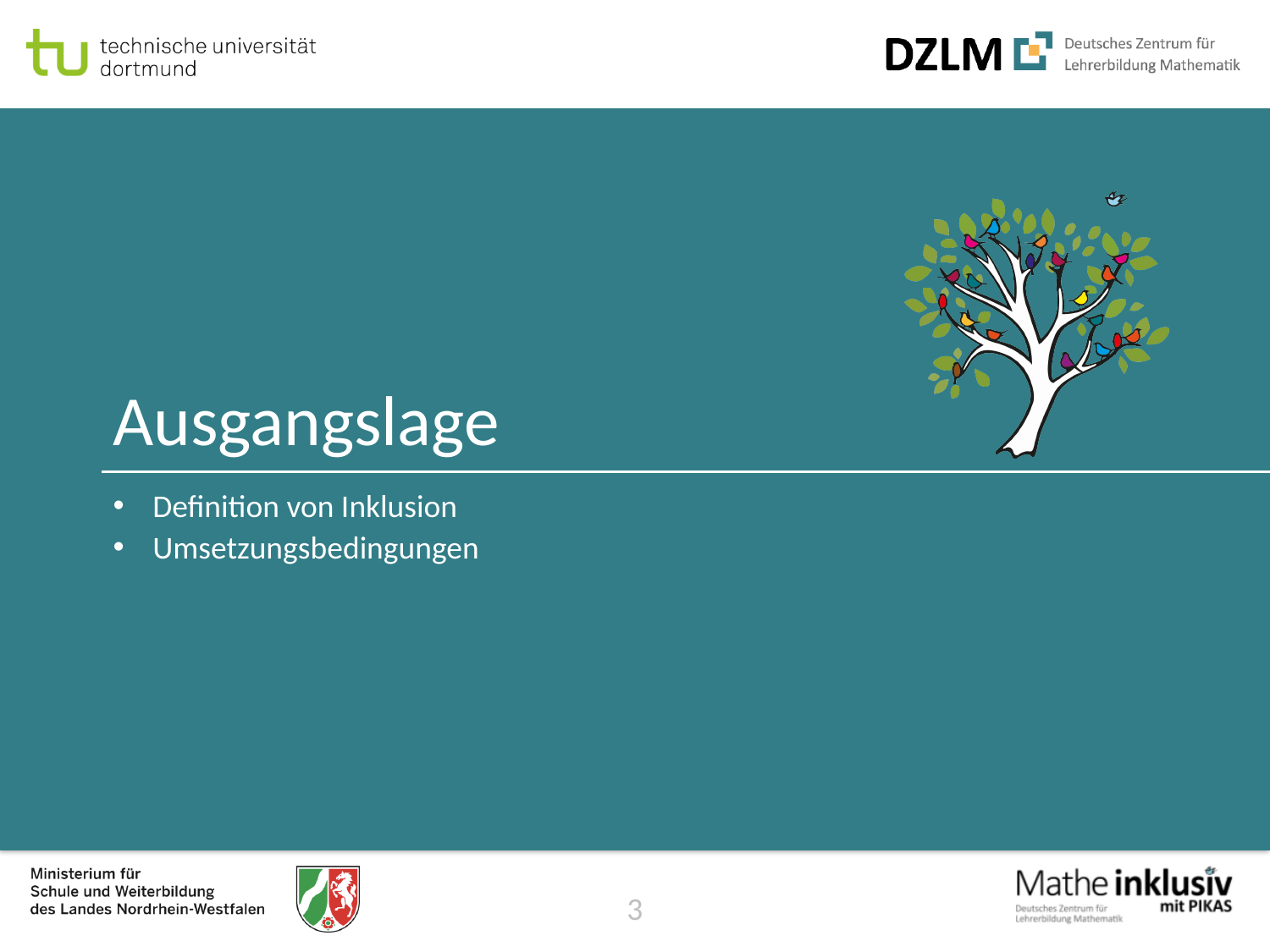

# Ausgangslage
Definition von Inklusion
Umsetzungsbedingungen

3